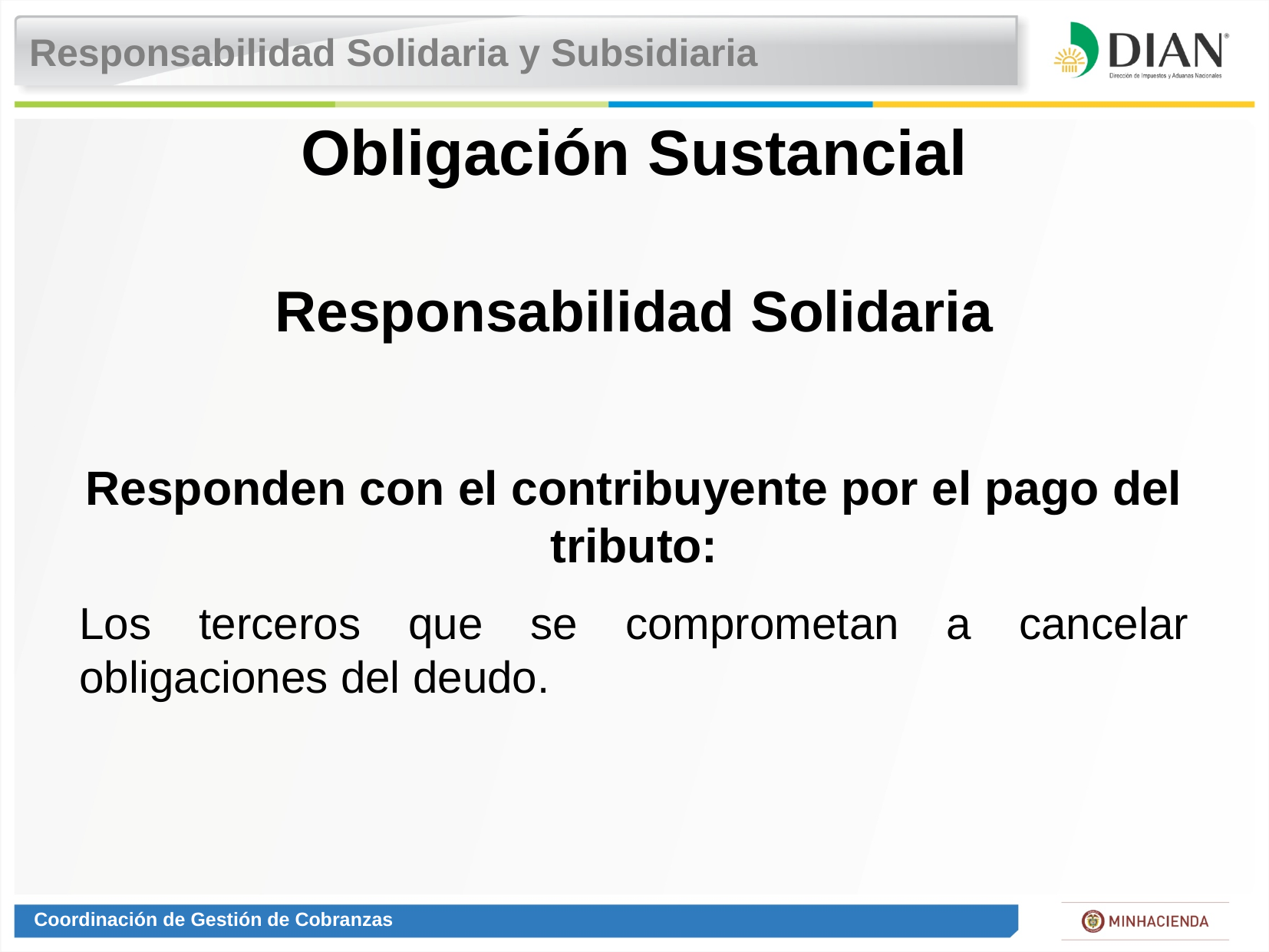

Responsabilidad Solidaria y Subsidiaria
# Obligación Sustancial
Responsabilidad Solidaria

Responden con el contribuyente por el pago del tributo:
Los terceros que se comprometan a cancelar obligaciones del deudo.
Coordinación de Gestión de Cobranzas